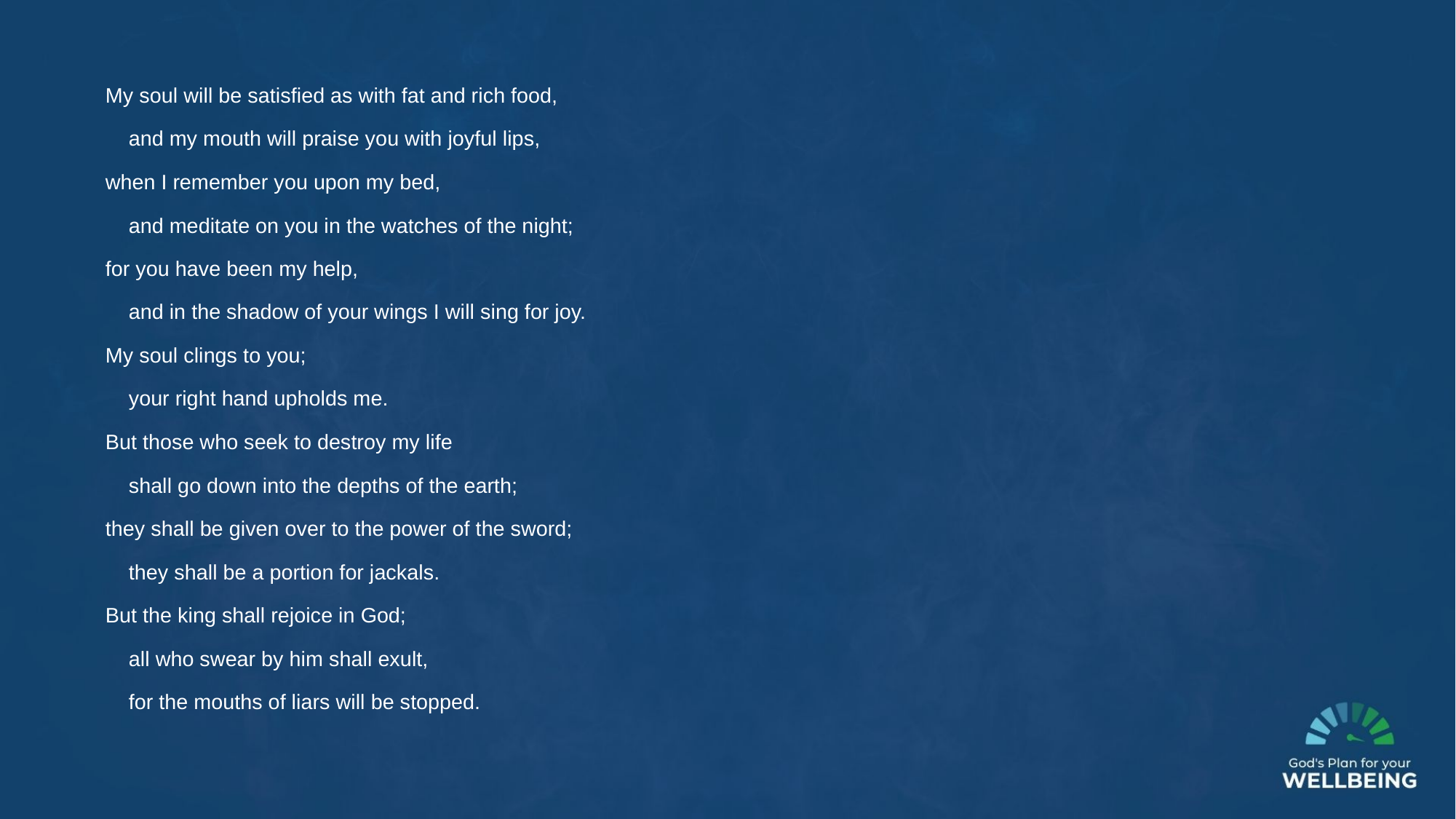

My soul will be satisfied as with fat and rich food,
    and my mouth will praise you with joyful lips,
when I remember you upon my bed,
    and meditate on you in the watches of the night;
for you have been my help,
    and in the shadow of your wings I will sing for joy.
My soul clings to you;
    your right hand upholds me.
But those who seek to destroy my life
    shall go down into the depths of the earth;
they shall be given over to the power of the sword;
    they shall be a portion for jackals.
But the king shall rejoice in God;
    all who swear by him shall exult,
    for the mouths of liars will be stopped.